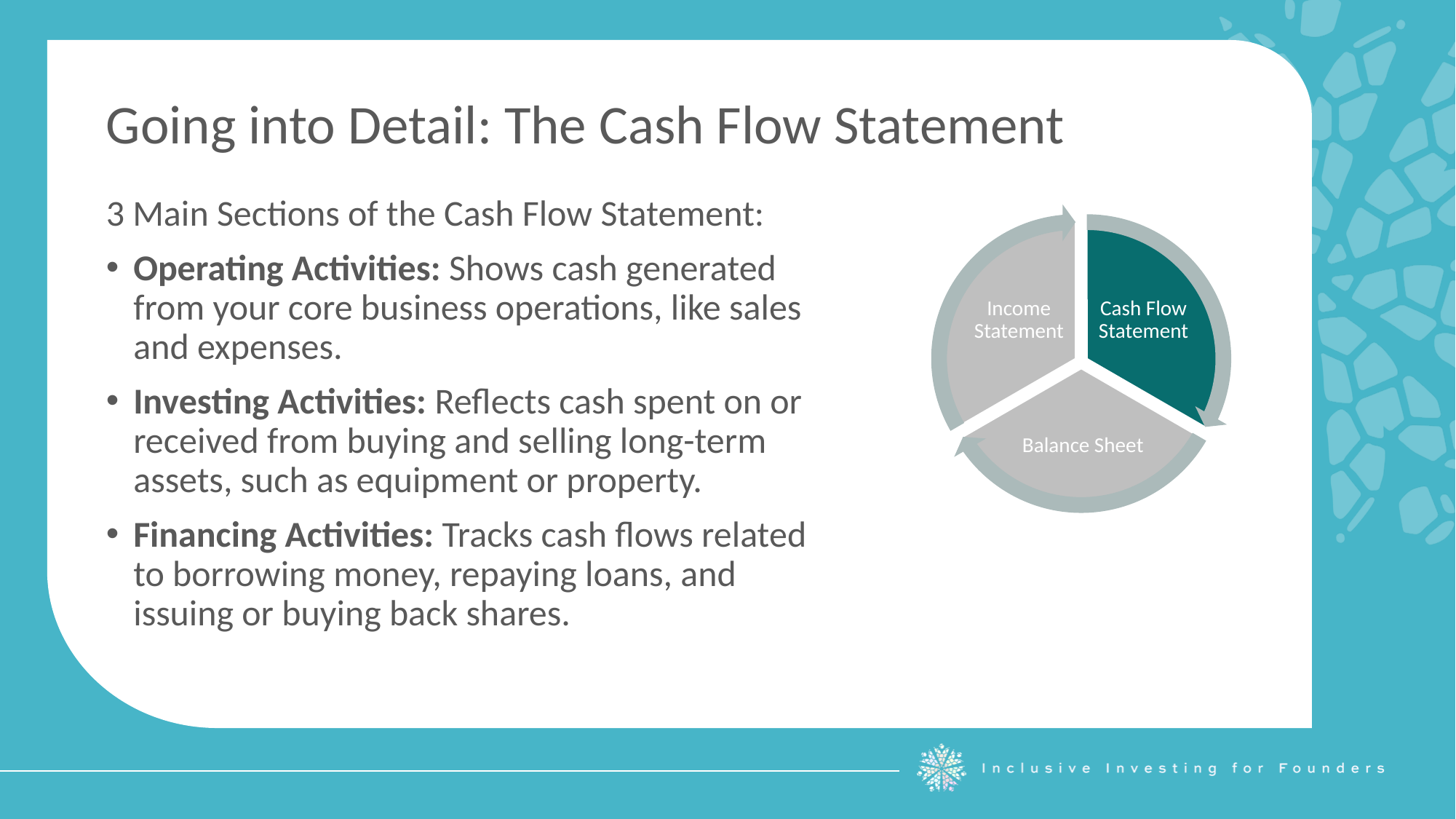

Going into Detail: The Cash Flow Statement

3 Main Sections of the Cash Flow Statement:
Operating Activities: Shows cash generated from your core business operations, like sales and expenses.
Investing Activities: Reflects cash spent on or received from buying and selling long-term assets, such as equipment or property.
Financing Activities: Tracks cash flows related to borrowing money, repaying loans, and issuing or buying back shares.

Income Statement
Cash Flow Statement
Balance Sheet